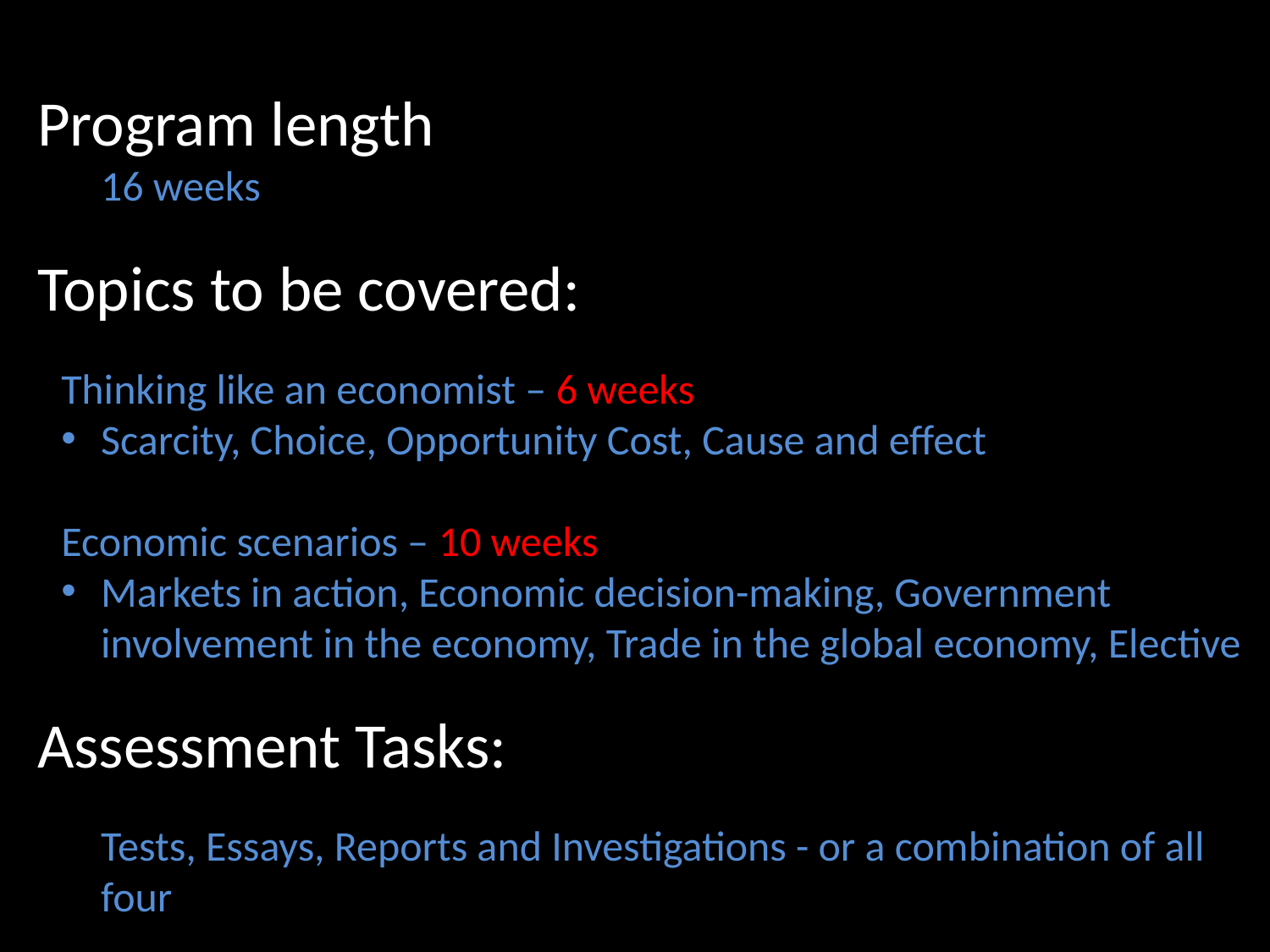

Program length
16 weeks

Topics to be covered:

Thinking like an economist – 6 weeks
Scarcity, Choice, Opportunity Cost, Cause and effect

Economic scenarios – 10 weeks
Markets in action, Economic decision-making, Government involvement in the economy, Trade in the global economy, Elective

Assessment Tasks:

Tests, Essays, Reports and Investigations - or a combination of all four